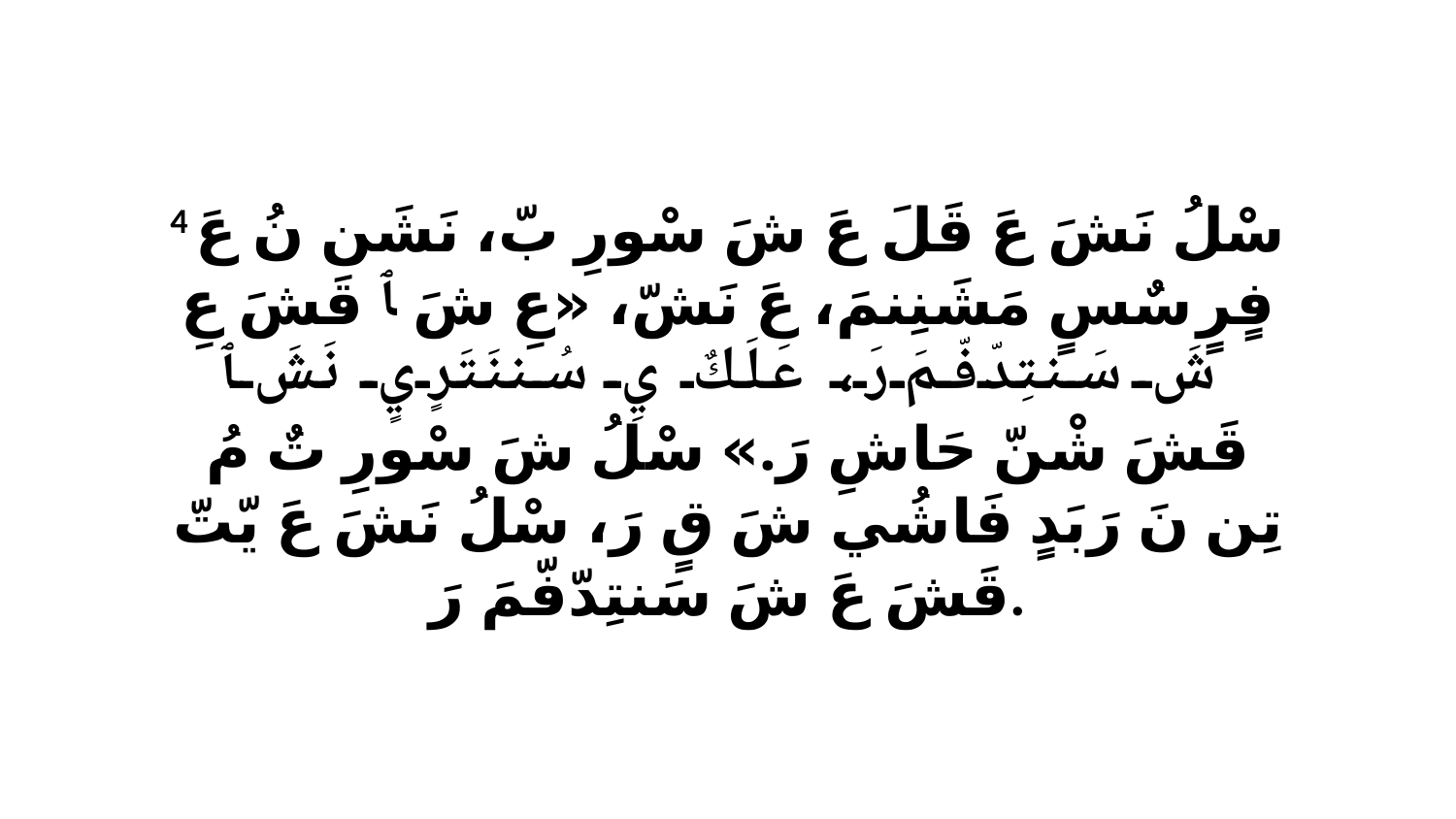

4 سْلُ نَشَ عَ قَلَ عَ شَ سْورِ بّ، نَشَن نُ عَ فٍرٍ سٌسٍ مَشَنِنمَ، عَ نَشّ، «عِ شَ ﭑ قَشَ عِ شَ سَنتِدّفّمَ رَ، عَلَكٌ يِ سُننَتَرٍيٍ نَشَ ﭑ قَشَ شْنّ حَاشِ رَ.» سْلُ شَ سْورِ تٌ مُ تِن نَ رَبَدٍ فَاشُي شَ قٍ رَ، سْلُ نَشَ عَ يّتّ قَشَ عَ شَ سَنتِدّفّمَ رَ.